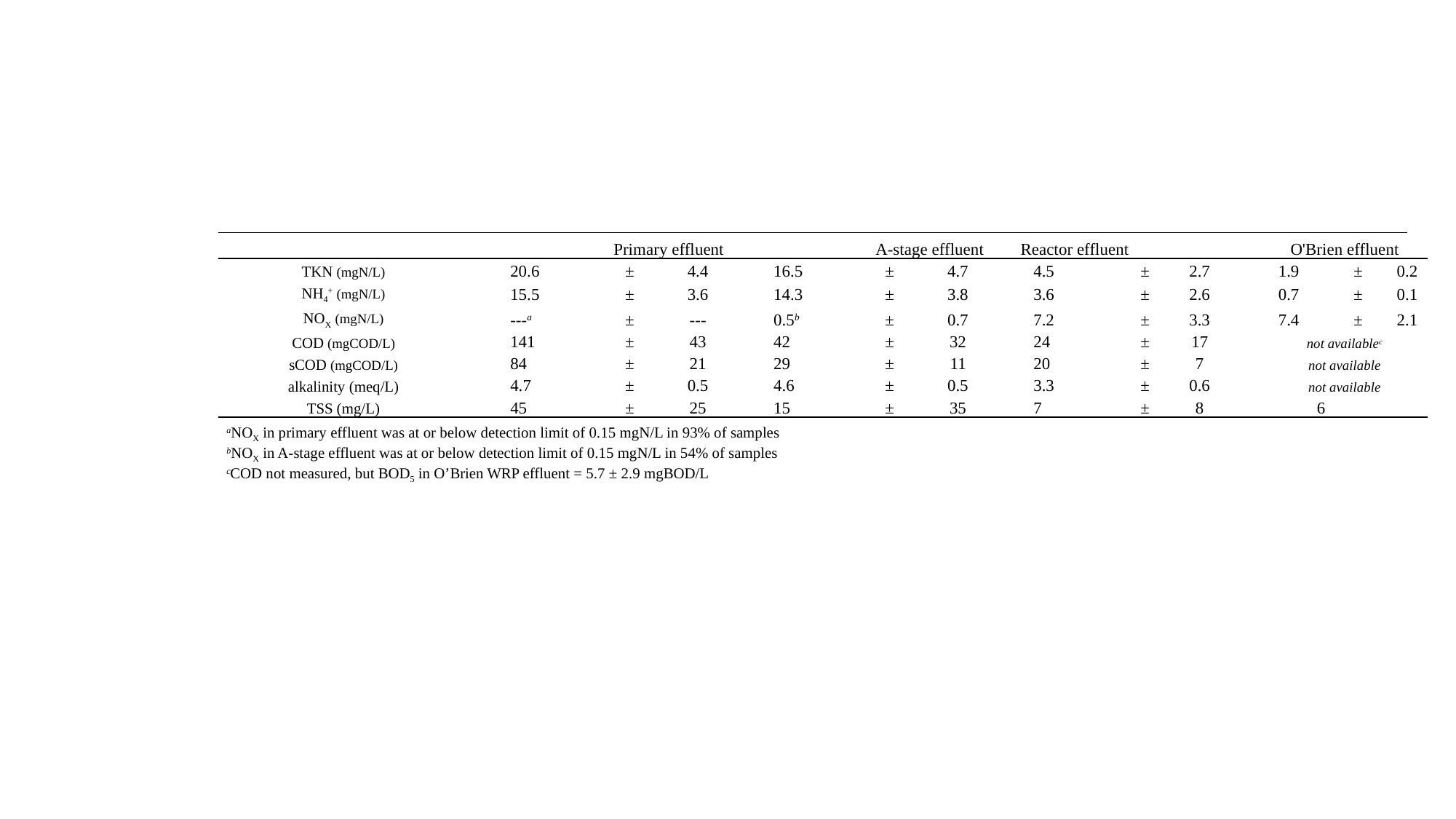

#
|  | Primary effluent |  |  | A-stage effluent |  |  | Reactor effluent |  |  | O'Brien effluent |  |  |  |  |  |
| --- | --- | --- | --- | --- | --- | --- | --- | --- | --- | --- | --- | --- | --- | --- | --- |
| TKN (mgN/L) | 20.6 | ± | 4.4 | 16.5 | ± | 4.7 | 4.5 | ± | 2.7 |  | 1.9 | ± |  | 0.2 |  |
| NH4+ (mgN/L) | 15.5 | ± | 3.6 | 14.3 | ± | 3.8 | 3.6 | ± | 2.6 |  | 0.7 | ± |  | 0.1 |  |
| NOX (mgN/L) | ---a | ± | --- | 0.5b | ± | 0.7 | 7.2 | ± | 3.3 |  | 7.4 | ± |  | 2.1 |  |
| COD (mgCOD/L) | 141 | ± | 43 | 42 | ± | 32 | 24 | ± | 17 |  | not availablec |  |  |  |  |
| sCOD (mgCOD/L) | 84 | ± | 21 | 29 | ± | 11 | 20 | ± | 7 |  | not available |  |  |  |  |
| alkalinity (meq/L) | 4.7 | ± | 0.5 | 4.6 | ± | 0.5 | 3.3 | ± | 0.6 |  | not available |  |  |  |  |
| TSS (mg/L) | 45 | ± | 25 | 15 | ± | 35 | 7 | ± | 8 |  | 6 |  |  |  |  |
| aNOX in primary effluent was at or below detection limit of 0.15 mgN/L in 93% of samples |  |  |  |  |  |  |  |  |  |  |  |  |  |  |  |
| bNOX in A-stage effluent was at or below detection limit of 0.15 mgN/L in 54% of samples cCOD not measured, but BOD5 in O’Brien WRP effluent = 5.7 ± 2.9 mgBOD/L |  |  |  |  |  |  |  |  |  |  |  |  |  |  |  |